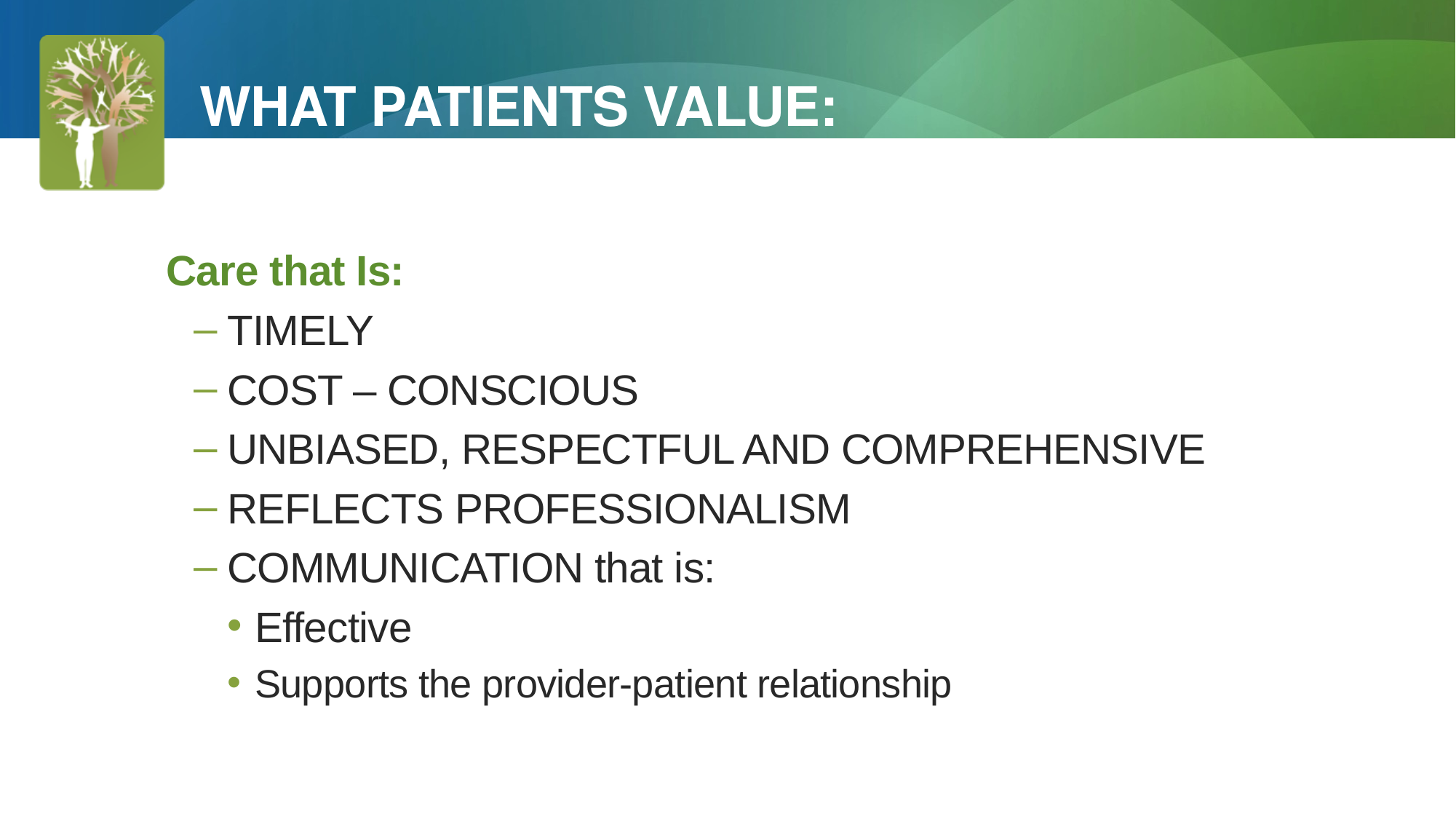

# WHAT PATIENTS VALUE:
Care that Is:
TIMELY
COST – CONSCIOUS
UNBIASED, RESPECTFUL AND COMPREHENSIVE
REFLECTS PROFESSIONALISM
COMMUNICATION that is:
Effective
Supports the provider-patient relationship